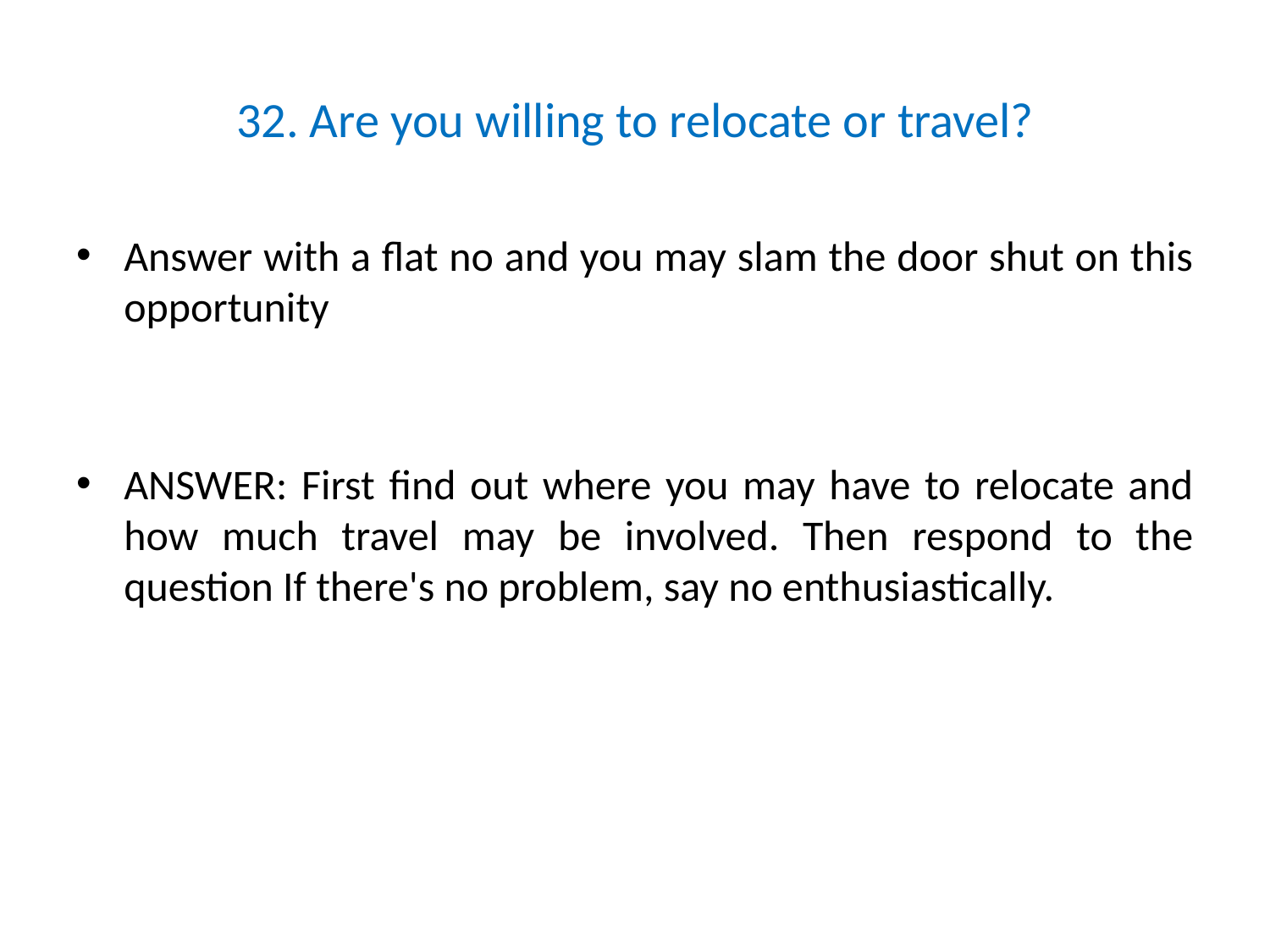

# 32. Are you willing to relocate or travel?
Answer with a flat no and you may slam the door shut on this opportunity

ANSWER: First find out where you may have to relocate and how much travel may be involved. Then respond to the question If there's no problem, say no enthusiastically.